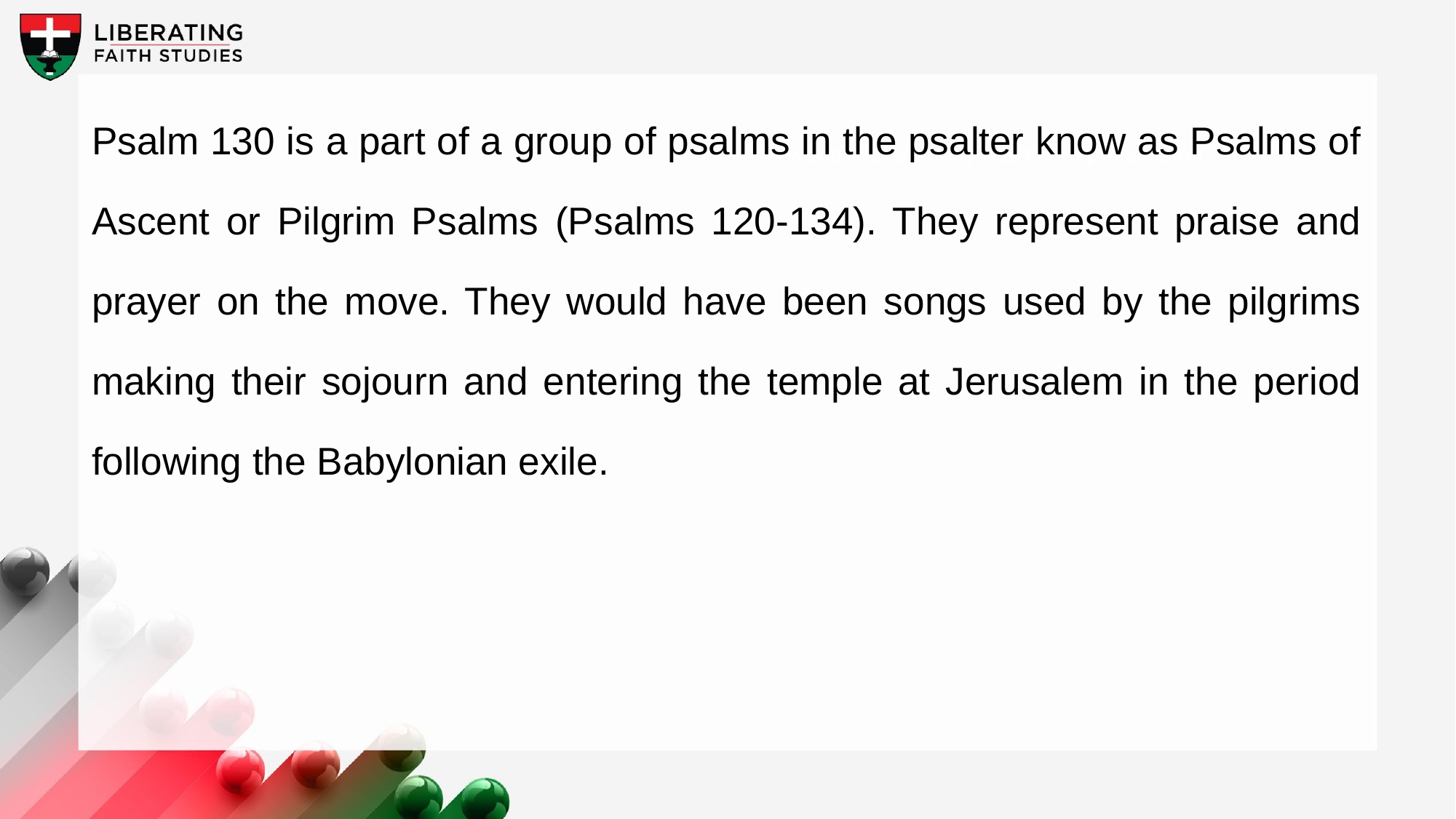

Psalm 130 is a part of a group of psalms in the psalter know as Psalms of Ascent or Pilgrim Psalms (Psalms 120-134). They represent praise and prayer on the move. They would have been songs used by the pilgrims making their sojourn and entering the temple at Jerusalem in the period following the Babylonian exile.
A wonderful serenity has taken possession